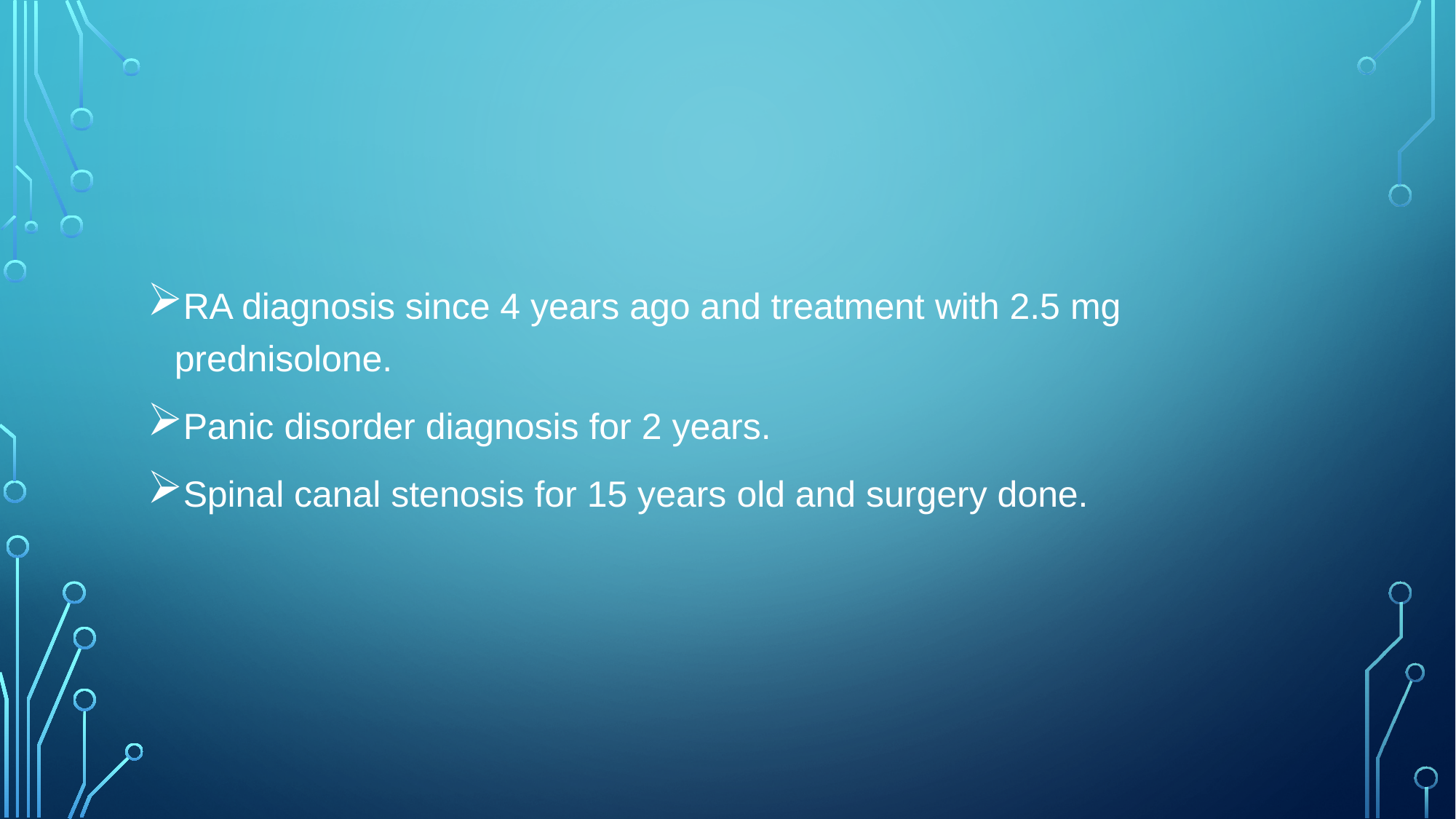

#
RA diagnosis since 4 years ago and treatment with 2.5 mg prednisolone.
Panic disorder diagnosis for 2 years.
Spinal canal stenosis for 15 years old and surgery done.